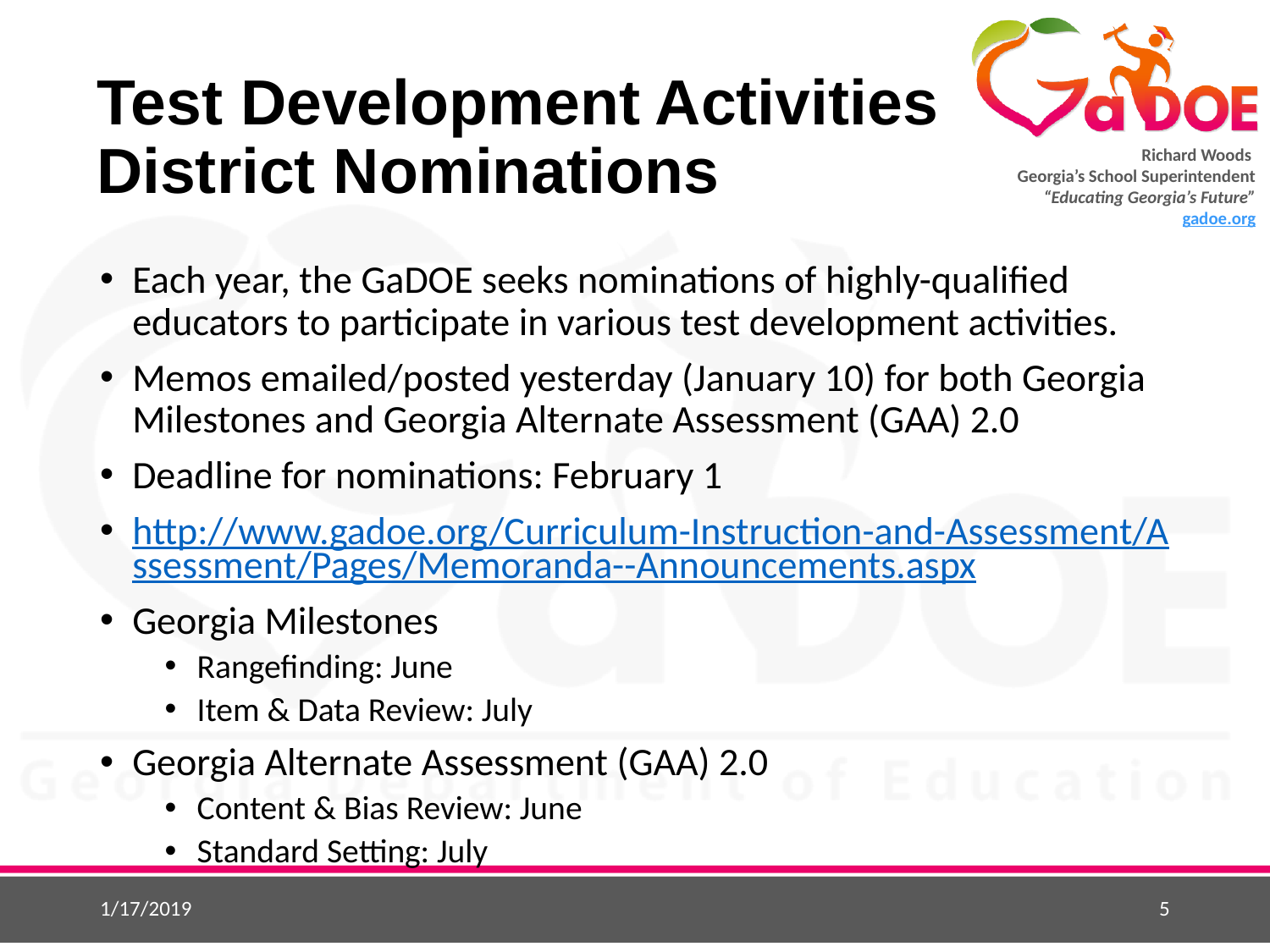

# Test Development Activities District Nominations
Each year, the GaDOE seeks nominations of highly-qualified educators to participate in various test development activities.
Memos emailed/posted yesterday (January 10) for both Georgia Milestones and Georgia Alternate Assessment (GAA) 2.0
Deadline for nominations: February 1
http://www.gadoe.org/Curriculum-Instruction-and-Assessment/Assessment/Pages/Memoranda--Announcements.aspx
Georgia Milestones
Rangefinding: June
Item & Data Review: July
Georgia Alternate Assessment (GAA) 2.0
Content & Bias Review: June
Standard Setting: July
1/17/2019
5